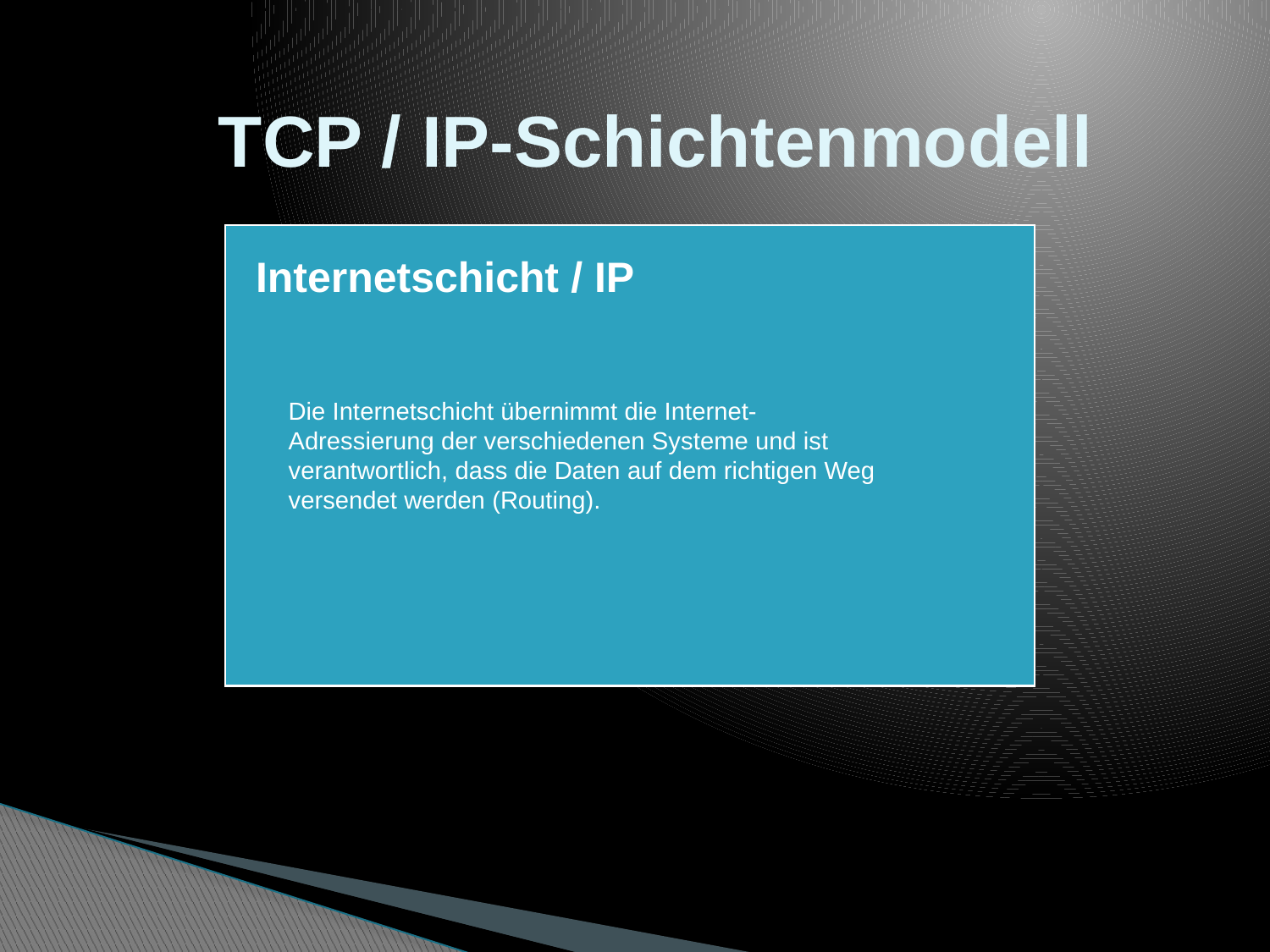

Internetschicht / IP

Die Internetschicht übernimmt die Internet-Adressierung der verschiedenen Systeme und ist verantwortlich, dass die Daten auf dem richtigen Weg versendet werden (Routing).